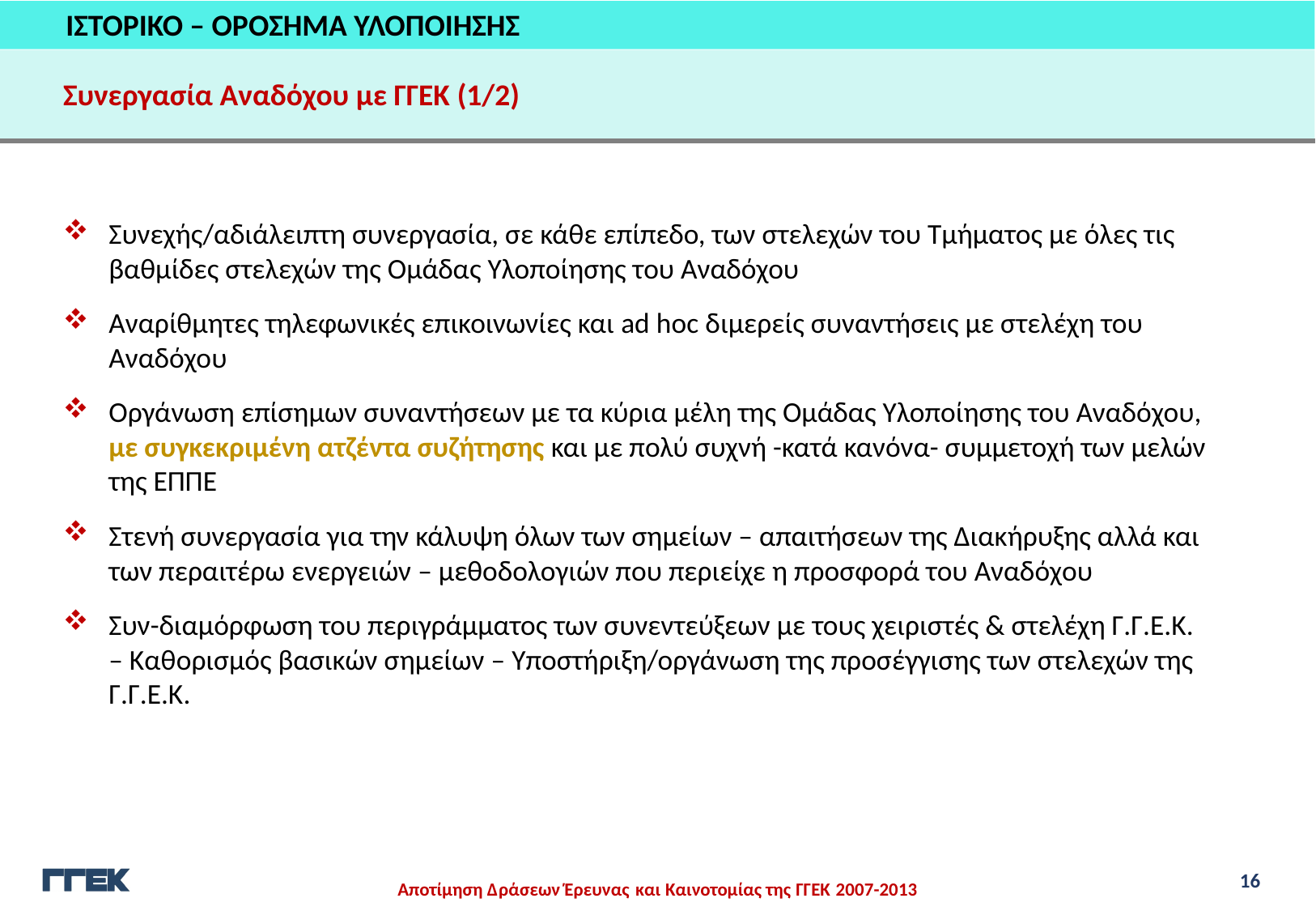

ΙΣΤΟΡΙΚΟ – ΟΡΟΣΗΜΑ ΥΛΟΠΟΙΗΣΗΣ
Συνεργασία Αναδόχου με ΓΓΕΚ (1/2)
Συνεχής/αδιάλειπτη συνεργασία, σε κάθε επίπεδο, των στελεχών του Τμήματος με όλες τις βαθμίδες στελεχών της Ομάδας Υλοποίησης του Αναδόχου
Αναρίθμητες τηλεφωνικές επικοινωνίες και ad hoc διμερείς συναντήσεις με στελέχη του Αναδόχου
Οργάνωση επίσημων συναντήσεων με τα κύρια μέλη της Ομάδας Υλοποίησης του Αναδόχου, με συγκεκριμένη ατζέντα συζήτησης και με πολύ συχνή -κατά κανόνα- συμμετοχή των μελών της ΕΠΠΕ
Στενή συνεργασία για την κάλυψη όλων των σημείων – απαιτήσεων της Διακήρυξης αλλά και των περαιτέρω ενεργειών – μεθοδολογιών που περιείχε η προσφορά του Αναδόχου
Συν-διαμόρφωση του περιγράμματος των συνεντεύξεων με τους χειριστές & στελέχη Γ.Γ.Ε.Κ. – Καθορισμός βασικών σημείων – Υποστήριξη/οργάνωση της προσέγγισης των στελεχών της Γ.Γ.Ε.Κ.